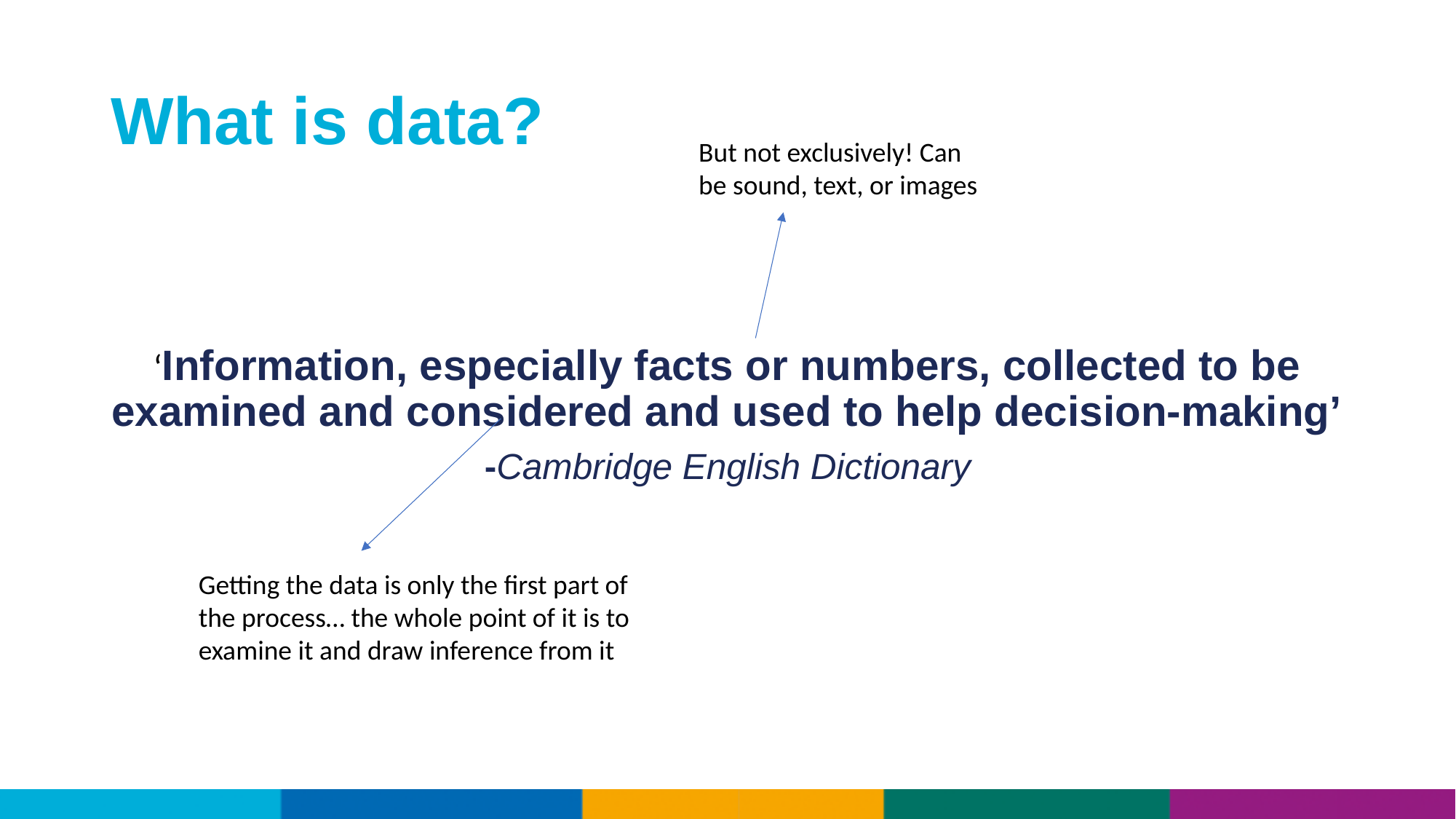

# What is data?
But not exclusively! Can be sound, text, or images
‘Information, especially facts or numbers, collected to be examined and considered and used to help decision-making’
-Cambridge English Dictionary
Getting the data is only the first part of the process… the whole point of it is to examine it and draw inference from it